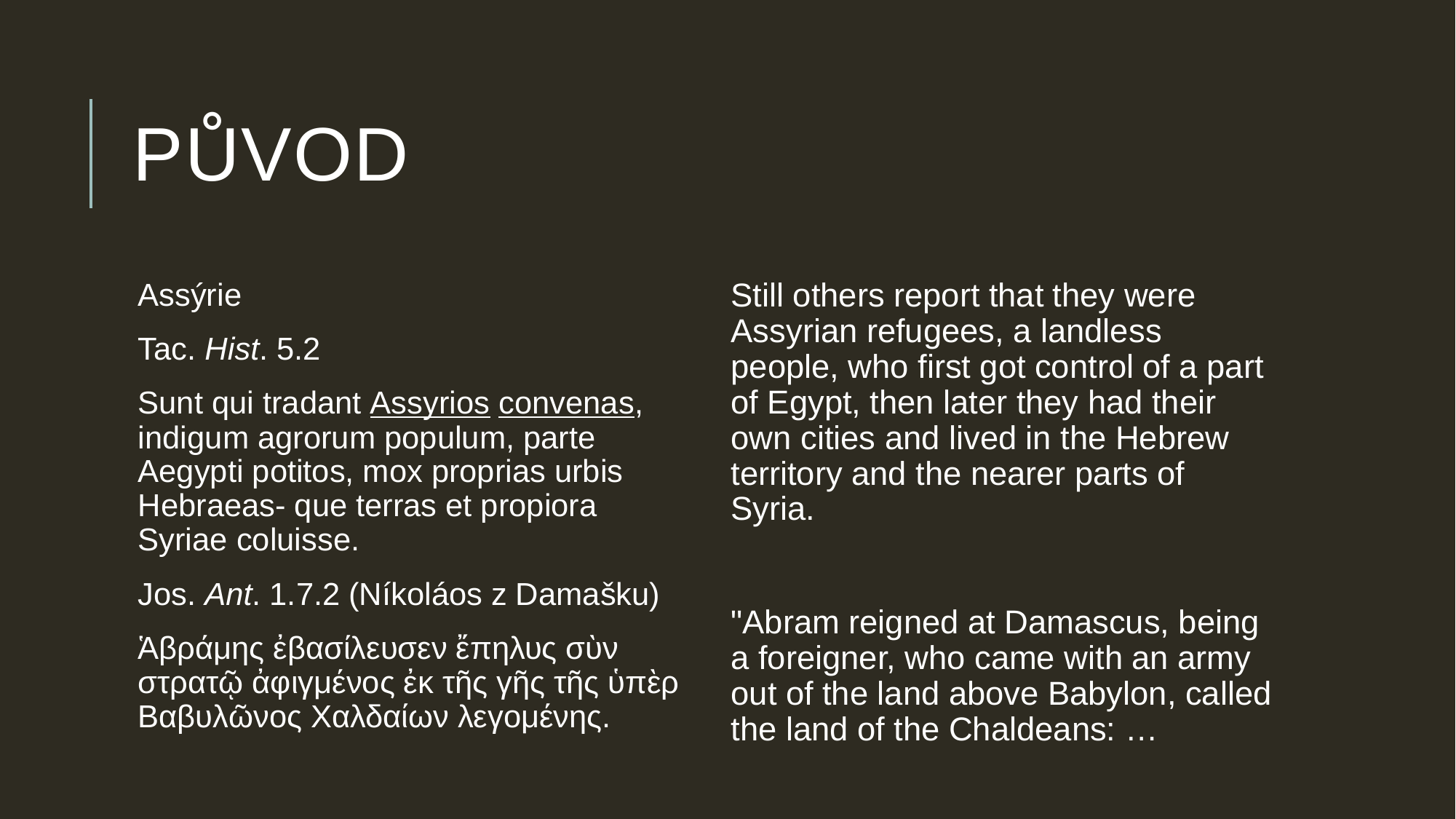

# Původ
Assýrie
Tac. Hist. 5.2
Sunt qui tradant Assyrios convenas, indigum agrorum populum, parte Aegypti potitos, mox proprias urbis Hebraeas- que terras et propiora Syriae coluisse.
Jos. Ant. 1.7.2 (Níkoláos z Damašku)
Ἁβράμης ἐβασίλευσεν ἔπηλυς σὺν στρατῷ ἀφιγμένος ἐκ τῆς γῆς τῆς ὑπὲρ Βαβυλῶνος Χαλδαίων λεγομένης.

Still others report that they were Assyrian refugees, a landless people, who first got control of a part of Egypt, then later they had their own cities and lived in the Hebrew territory and the nearer parts of Syria.

"Abram reigned at Damascus, being a foreigner, who came with an army out of the land above Babylon, called the land of the Chaldeans: …